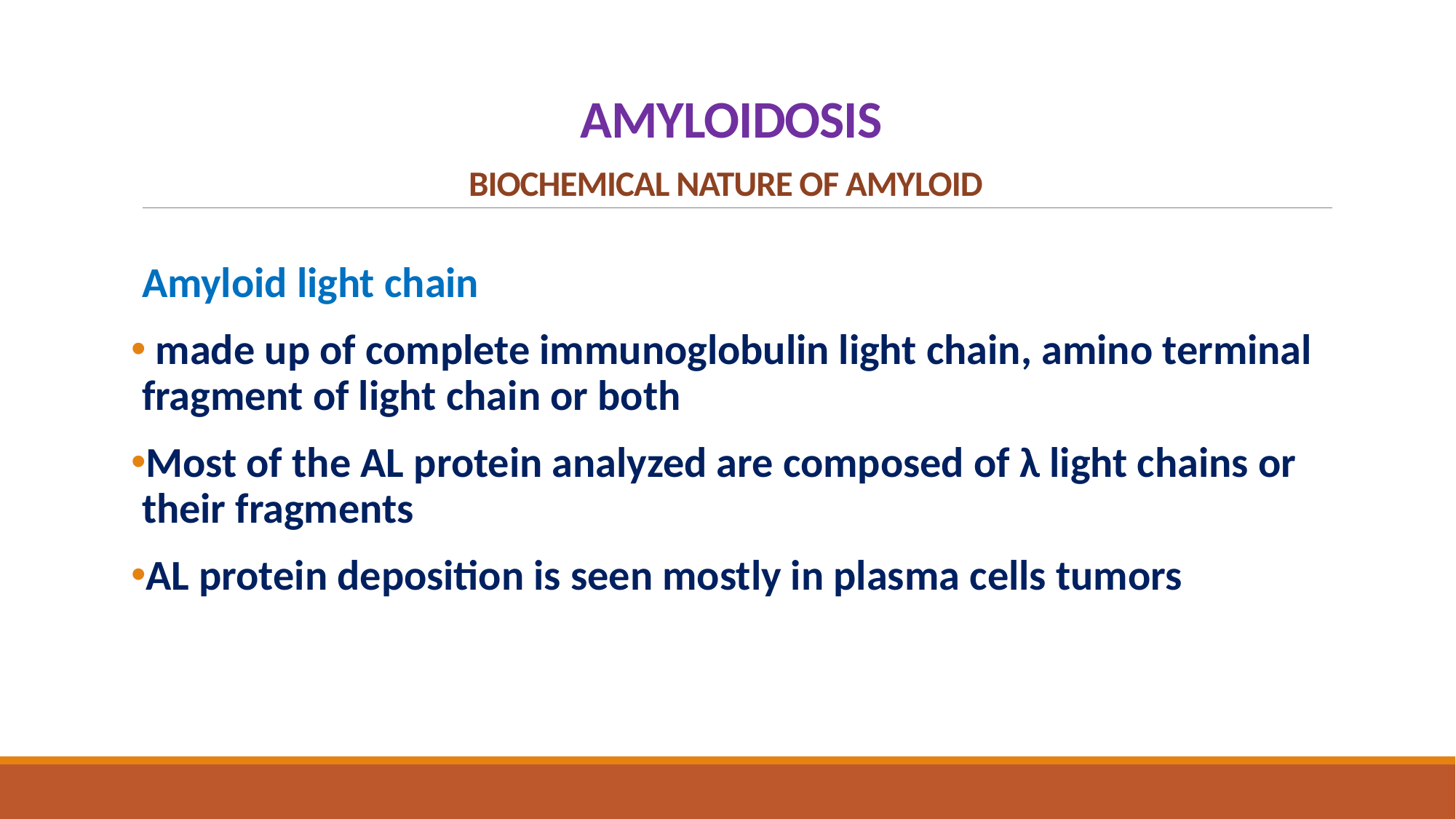

# AMYLOIDOSIS BIOCHEMICAL NATURE OF AMYLOID
Amyloid light chain
 made up of complete immunoglobulin light chain, amino terminal fragment of light chain or both
Most of the AL protein analyzed are composed of λ light chains or their fragments
AL protein deposition is seen mostly in plasma cells tumors